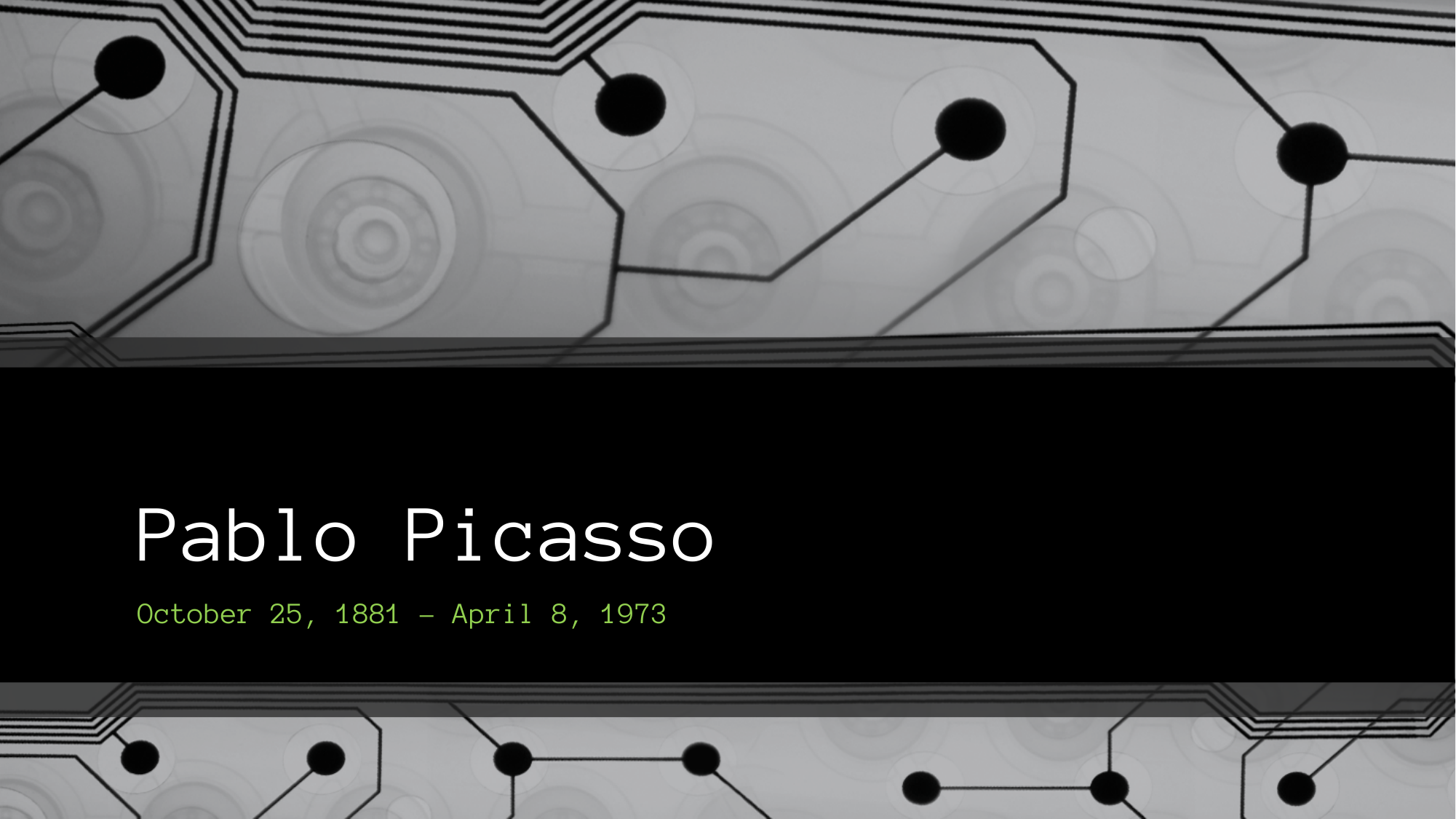

# Pablo Picasso
October 25, 1881 – April 8, 1973